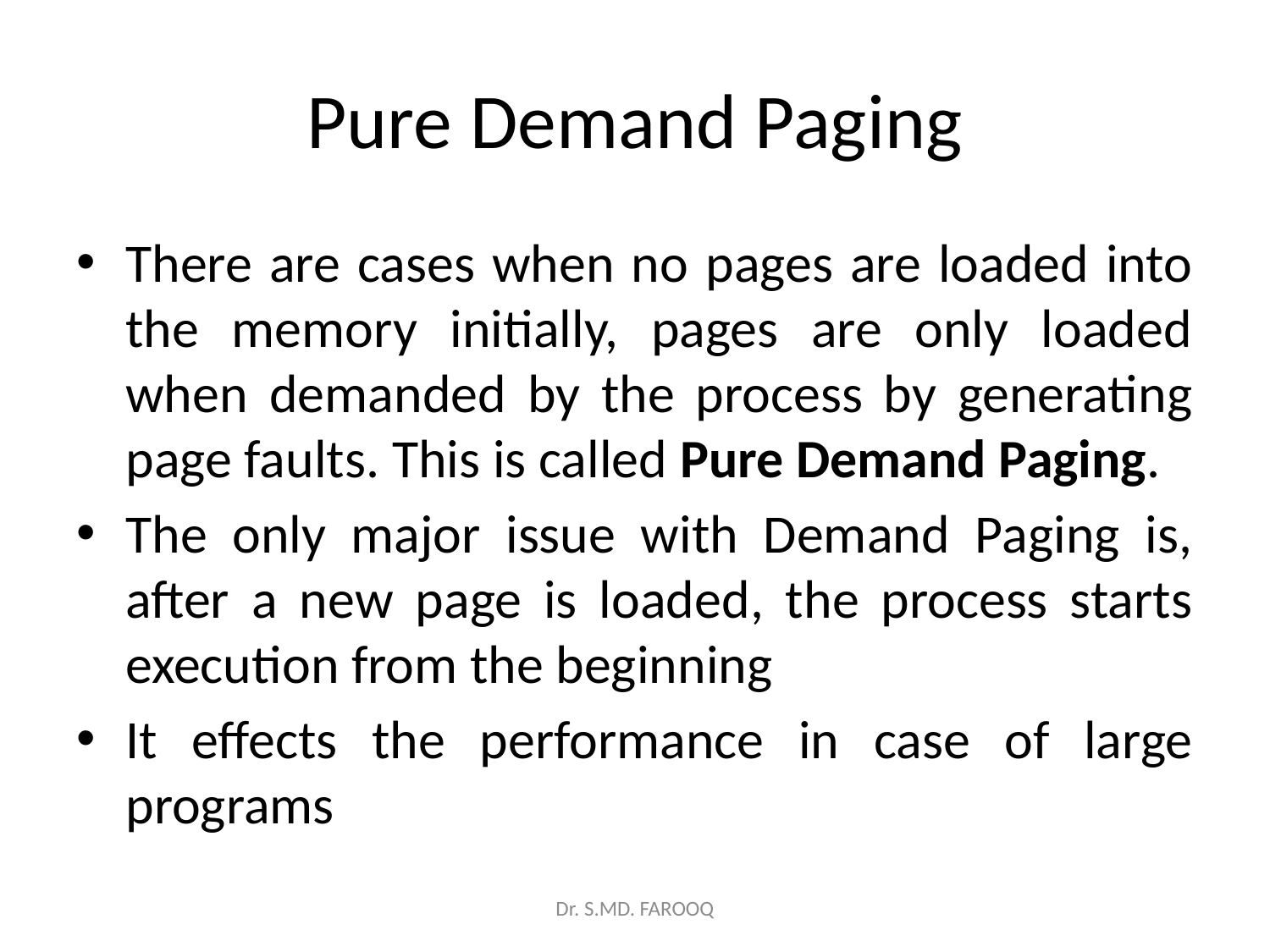

# Pure Demand Paging
There are cases when no pages are loaded into the memory initially, pages are only loaded when demanded by the process by generating page faults. This is called Pure Demand Paging.
The only major issue with Demand Paging is, after a new page is loaded, the process starts execution from the beginning
It effects the performance in case of large programs
Dr. S.MD. FAROOQ